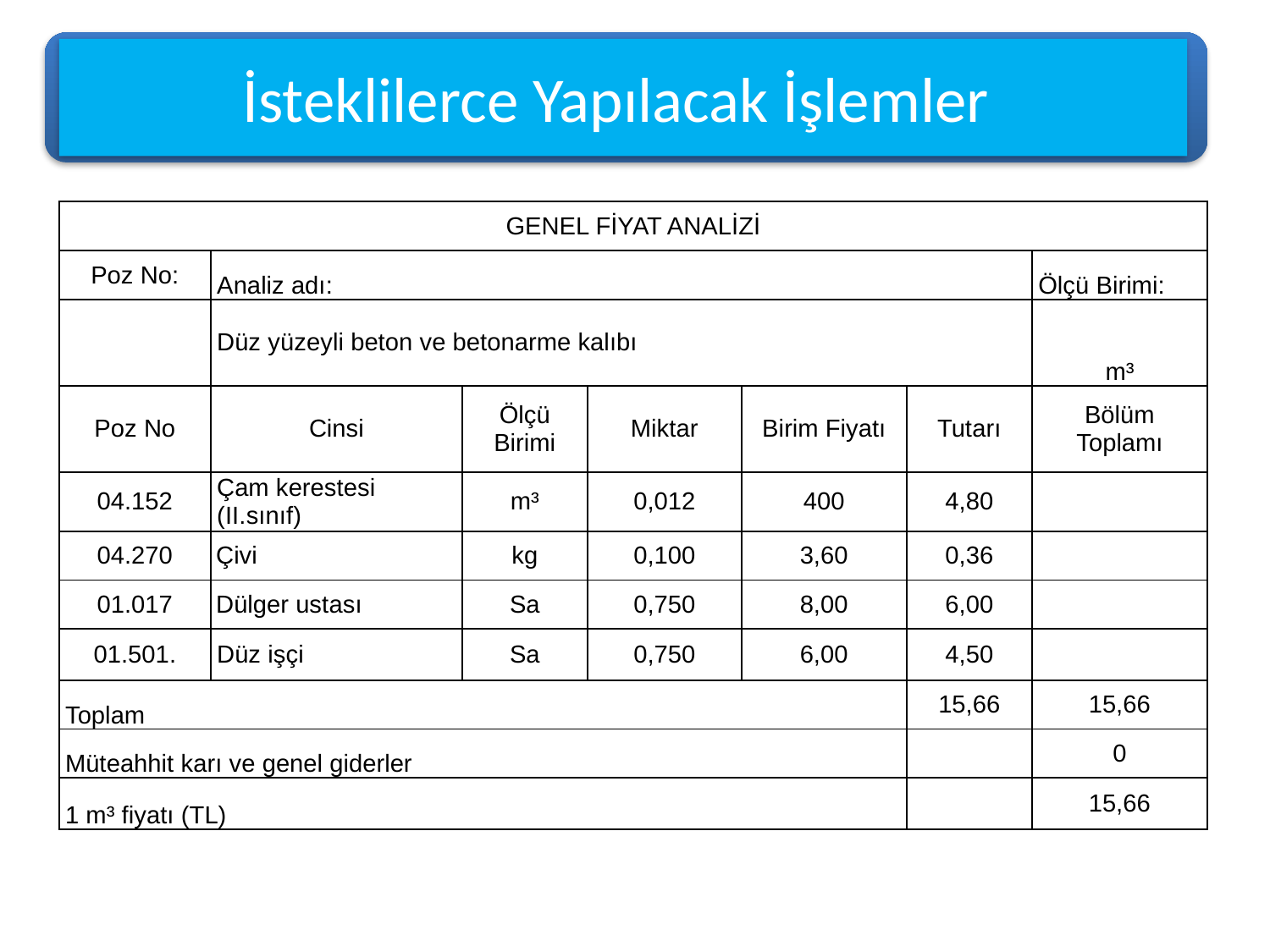

İsteklilerce Yapılacak İşlemler
| GENEL FİYAT ANALİZİ |  |  |  |  |  |  |
| --- | --- | --- | --- | --- | --- | --- |
| Poz No: | Analiz adı: |  |  |  |  | Ölçü Birimi: |
|  | Düz yüzeyli beton ve betonarme kalıbı |  |  |  |  | m³ |
| Poz No | Cinsi | Ölçü Birimi | Miktar | Birim Fiyatı | Tutarı | Bölüm Toplamı |
| 04.152 | Çam kerestesi (II.sınıf) | m³ | 0,012 | 400 | 4,80 |  |
| 04.270 | Çivi | kg | 0,100 | 3,60 | 0,36 |  |
| 01.017 | Dülger ustası | Sa | 0,750 | 8,00 | 6,00 |  |
| 01.501. | Düz işçi | Sa | 0,750 | 6,00 | 4,50 |  |
| Toplam |  |  |  |  | 15,66 | 15,66 |
| Müteahhit karı ve genel giderler |  |  |  |  |  | 0 |
| 1 m³ fiyatı (TL) |  |  |  |  |  | 15,66 |